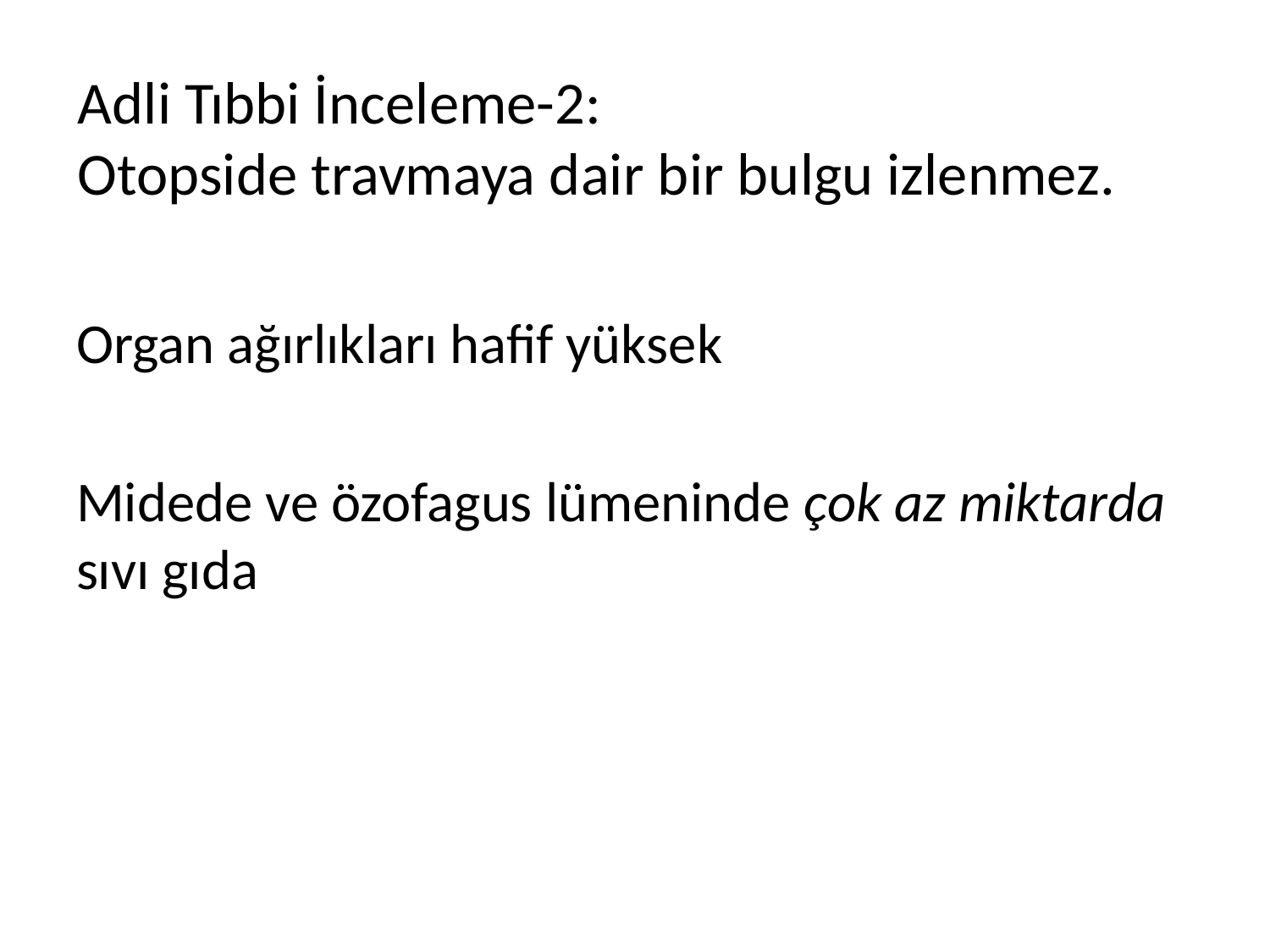

# Adli Tıbbi İnceleme-2: Otopside travmaya dair bir bulgu izlenmez.

Organ ağırlıkları hafif yüksek

Midede ve özofagus lümeninde çok az miktarda sıvı gıda